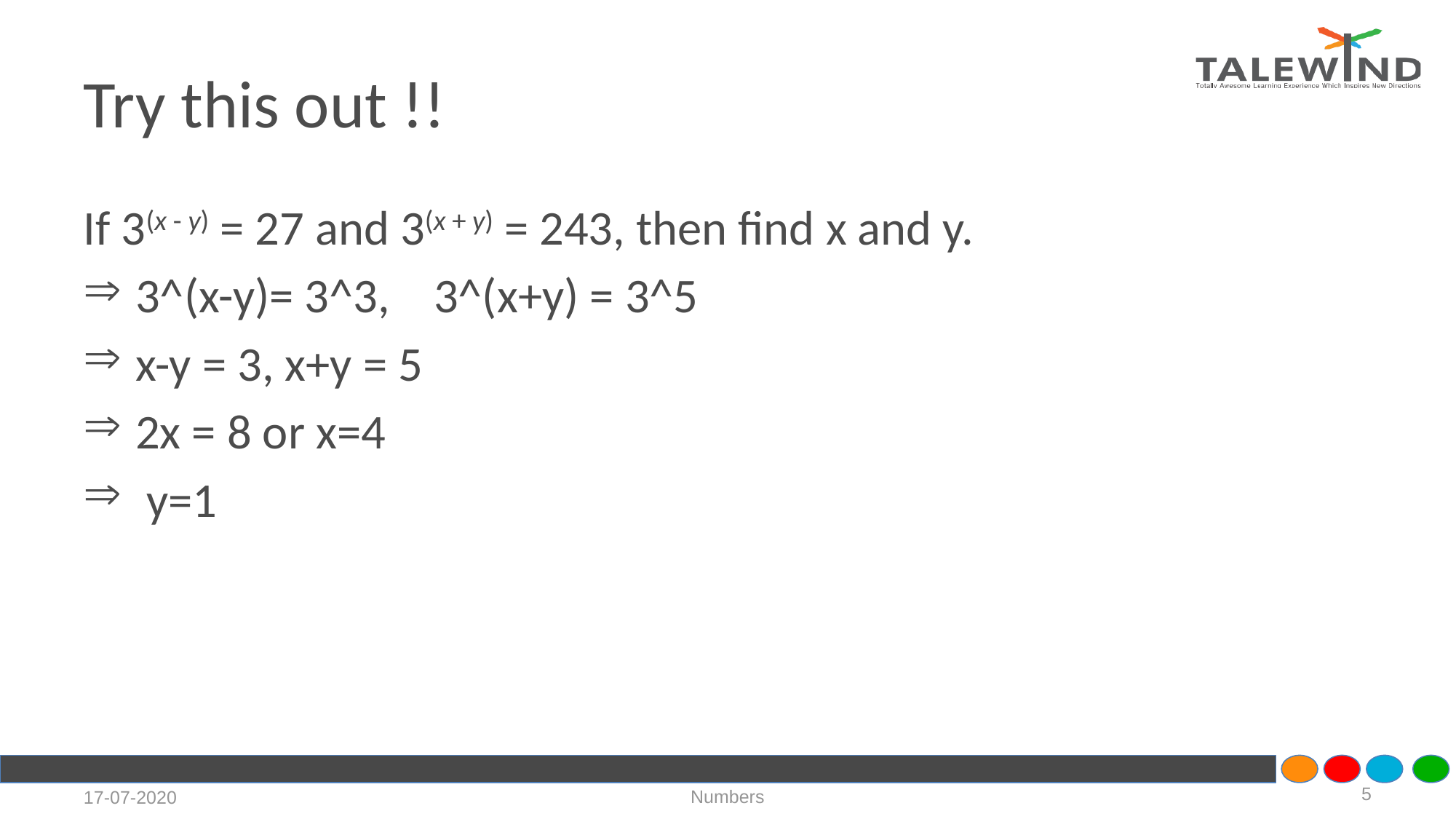

# Try this out !!
If 3(x - y) = 27 and 3(x + y) = 243, then find x and y.
 3^(x-y)= 3^3,    3^(x+y) = 3^5
 x-y = 3, x+y = 5
 2x = 8 or x=4
  y=1

5
Numbers
17-07-2020